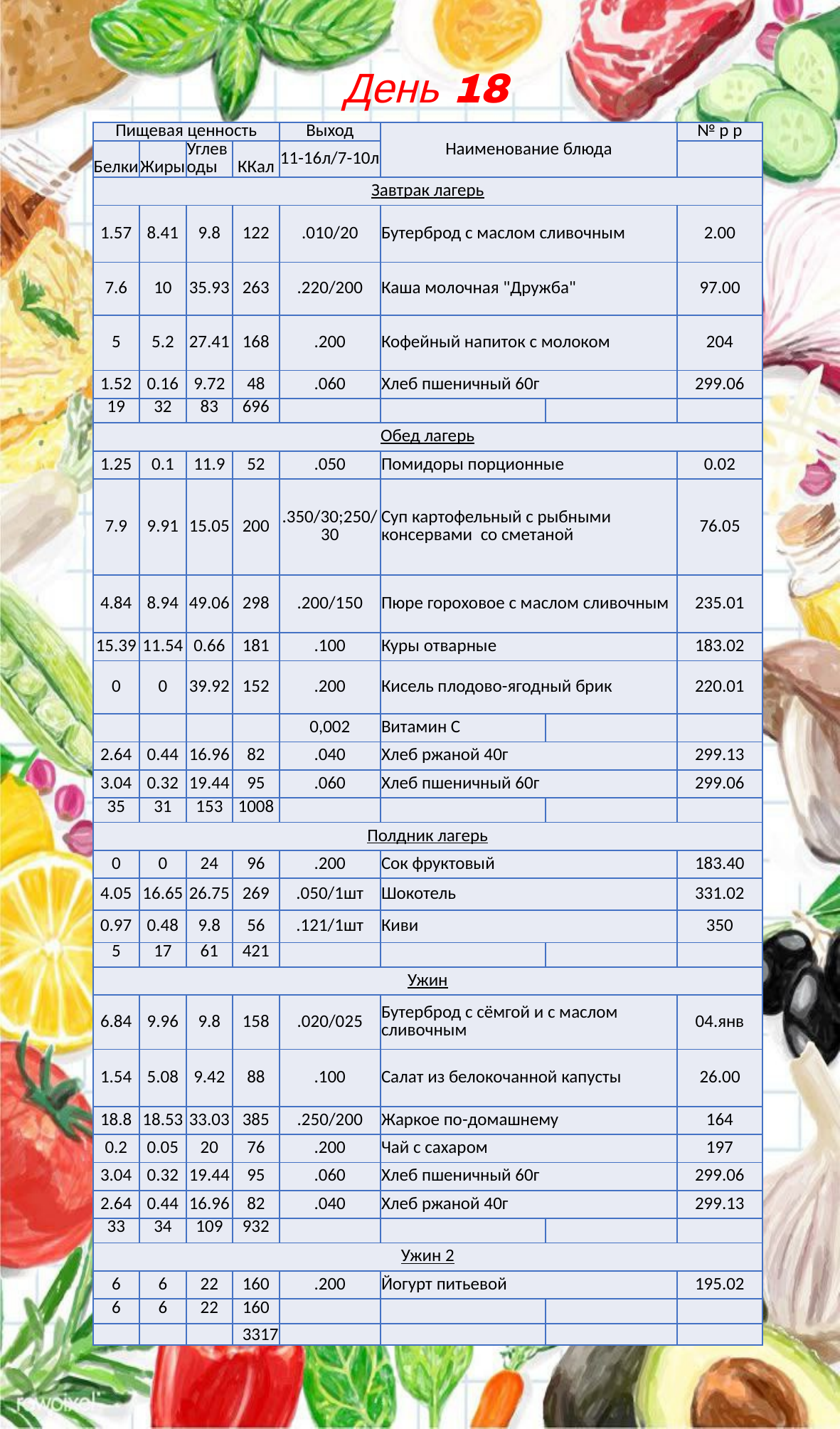

# День 18
| Пищевая ценность |  |  |  | Выход | Наименование блюда |  | № р р |
| --- | --- | --- | --- | --- | --- | --- | --- |
| Белки | Жиры | Углеводы | ККал | 11-16л/7-10л |  |  |  |
| Завтрак лагерь |  |  |  |  |  |  |  |
| 1.57 | 8.41 | 9.8 | 122 | .010/20 | Бутерброд с маслом сливочным |  | 2.00 |
| 7.6 | 10 | 35.93 | 263 | .220/200 | Каша молочная "Дружба" |  | 97.00 |
| 5 | 5.2 | 27.41 | 168 | .200 | Кофейный напиток с молоком |  | 204 |
| 1.52 | 0.16 | 9.72 | 48 | .060 | Хлеб пшеничный 60г |  | 299.06 |
| 19 | 32 | 83 | 696 |  |  |  |  |
| Обед лагерь |  |  |  |  |  |  |  |
| 1.25 | 0.1 | 11.9 | 52 | .050 | Помидоры порционные |  | 0.02 |
| 7.9 | 9.91 | 15.05 | 200 | .350/30;250/30 | Суп картофельный с рыбными консервами со сметаной |  | 76.05 |
| 4.84 | 8.94 | 49.06 | 298 | .200/150 | Пюре гороховое с маслом сливочным |  | 235.01 |
| 15.39 | 11.54 | 0.66 | 181 | .100 | Куры отварные |  | 183.02 |
| 0 | 0 | 39.92 | 152 | .200 | Кисель плодово-ягодный брик |  | 220.01 |
|  |  |  |  | 0,002 | Витамин С |  |  |
| 2.64 | 0.44 | 16.96 | 82 | .040 | Хлеб ржаной 40г |  | 299.13 |
| 3.04 | 0.32 | 19.44 | 95 | .060 | Хлеб пшеничный 60г |  | 299.06 |
| 35 | 31 | 153 | 1008 |  |  |  |  |
| Полдник лагерь |  |  |  |  |  |  |  |
| 0 | 0 | 24 | 96 | .200 | Сок фруктовый |  | 183.40 |
| 4.05 | 16.65 | 26.75 | 269 | .050/1шт | Шокотель |  | 331.02 |
| 0.97 | 0.48 | 9.8 | 56 | .121/1шт | Киви |  | 350 |
| 5 | 17 | 61 | 421 |  |  |  |  |
| Ужин |  |  |  |  |  |  |  |
| 6.84 | 9.96 | 9.8 | 158 | .020/025 | Бутерброд с сёмгой и с маслом сливочным |  | 04.янв |
| 1.54 | 5.08 | 9.42 | 88 | .100 | Салат из белокочанной капусты |  | 26.00 |
| 18.8 | 18.53 | 33.03 | 385 | .250/200 | Жаркое по-домашнему |  | 164 |
| 0.2 | 0.05 | 20 | 76 | .200 | Чай с сахаром |  | 197 |
| 3.04 | 0.32 | 19.44 | 95 | .060 | Хлеб пшеничный 60г |  | 299.06 |
| 2.64 | 0.44 | 16.96 | 82 | .040 | Хлеб ржаной 40г |  | 299.13 |
| 33 | 34 | 109 | 932 |  |  |  |  |
| Ужин 2 |  |  |  |  |  |  |  |
| 6 | 6 | 22 | 160 | .200 | Йогурт питьевой |  | 195.02 |
| 6 | 6 | 22 | 160 |  |  |  |  |
|  |  |  | 3317 |  |  |  |  |